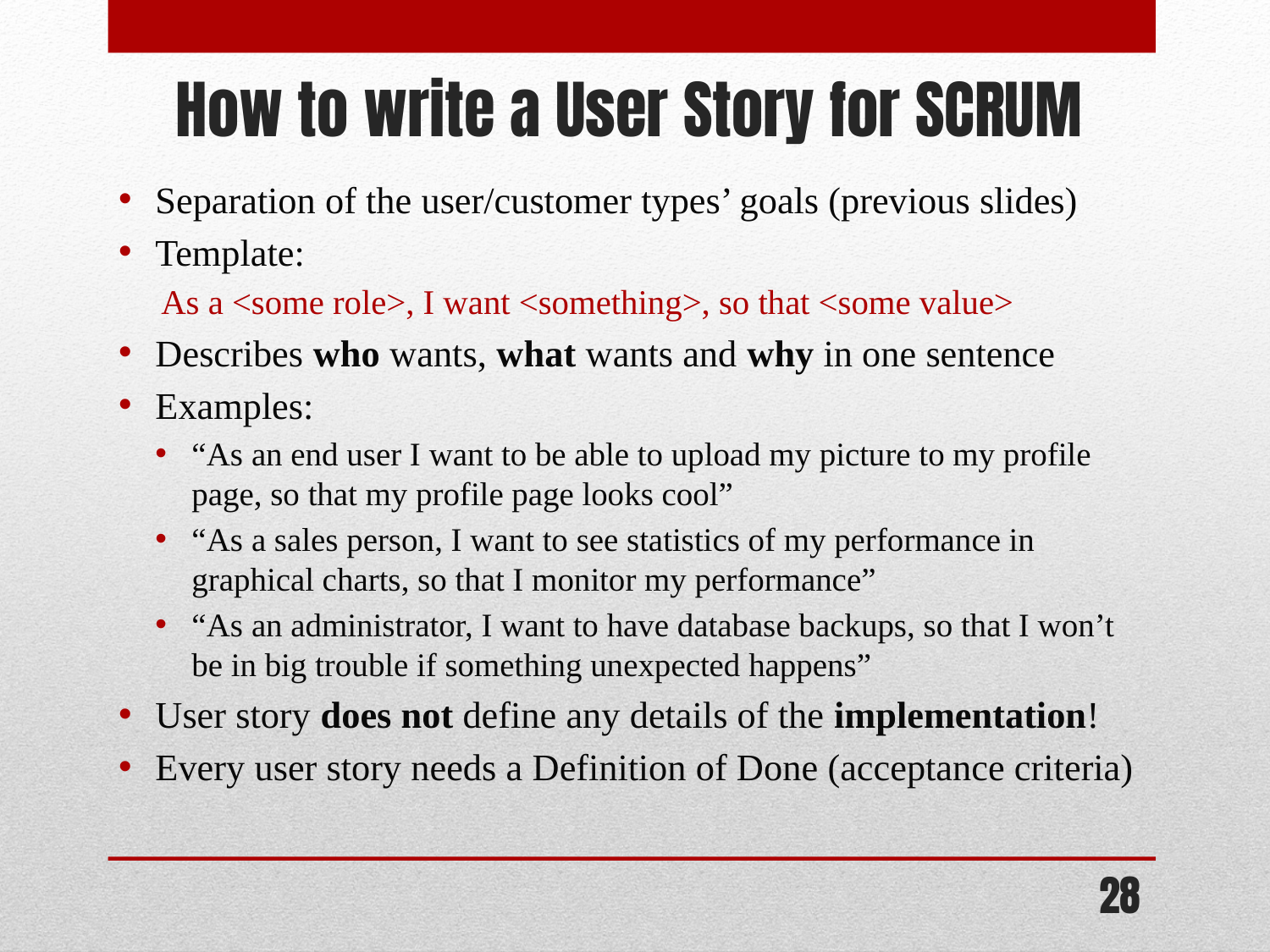

# How to write a User Story for SCRUM
Separation of the user/customer types’ goals (previous slides)
Template:
As a <some role>, I want <something>, so that <some value>
Describes who wants, what wants and why in one sentence
Examples:
“As an end user I want to be able to upload my picture to my profile page, so that my profile page looks cool”
“As a sales person, I want to see statistics of my performance in graphical charts, so that I monitor my performance”
“As an administrator, I want to have database backups, so that I won’t be in big trouble if something unexpected happens”
User story does not define any details of the implementation!
Every user story needs a Definition of Done (acceptance criteria)

28